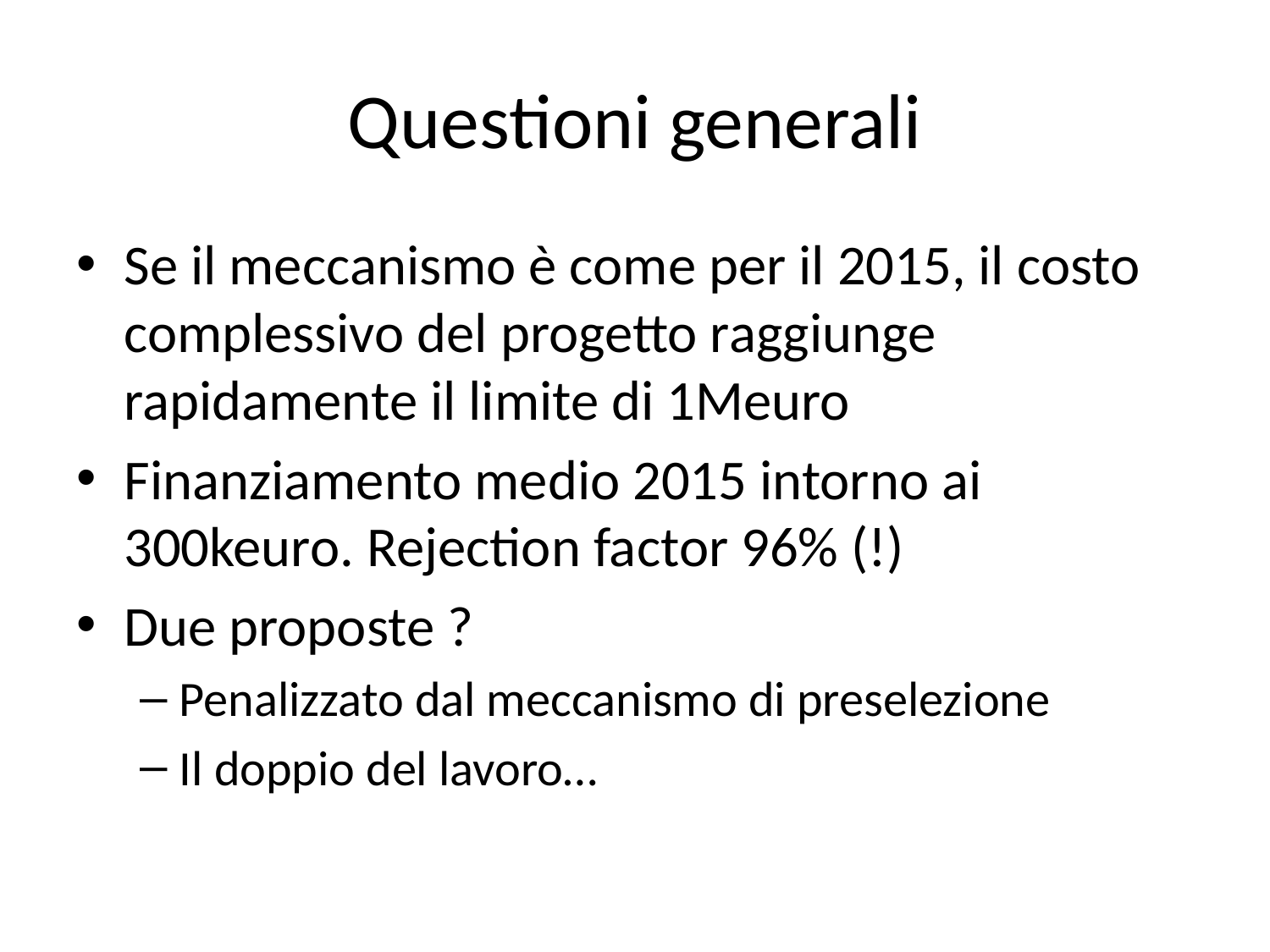

# Questioni generali
Se il meccanismo è come per il 2015, il costo complessivo del progetto raggiunge rapidamente il limite di 1Meuro
Finanziamento medio 2015 intorno ai 300keuro. Rejection factor 96% (!)
Due proposte ?
Penalizzato dal meccanismo di preselezione
Il doppio del lavoro…